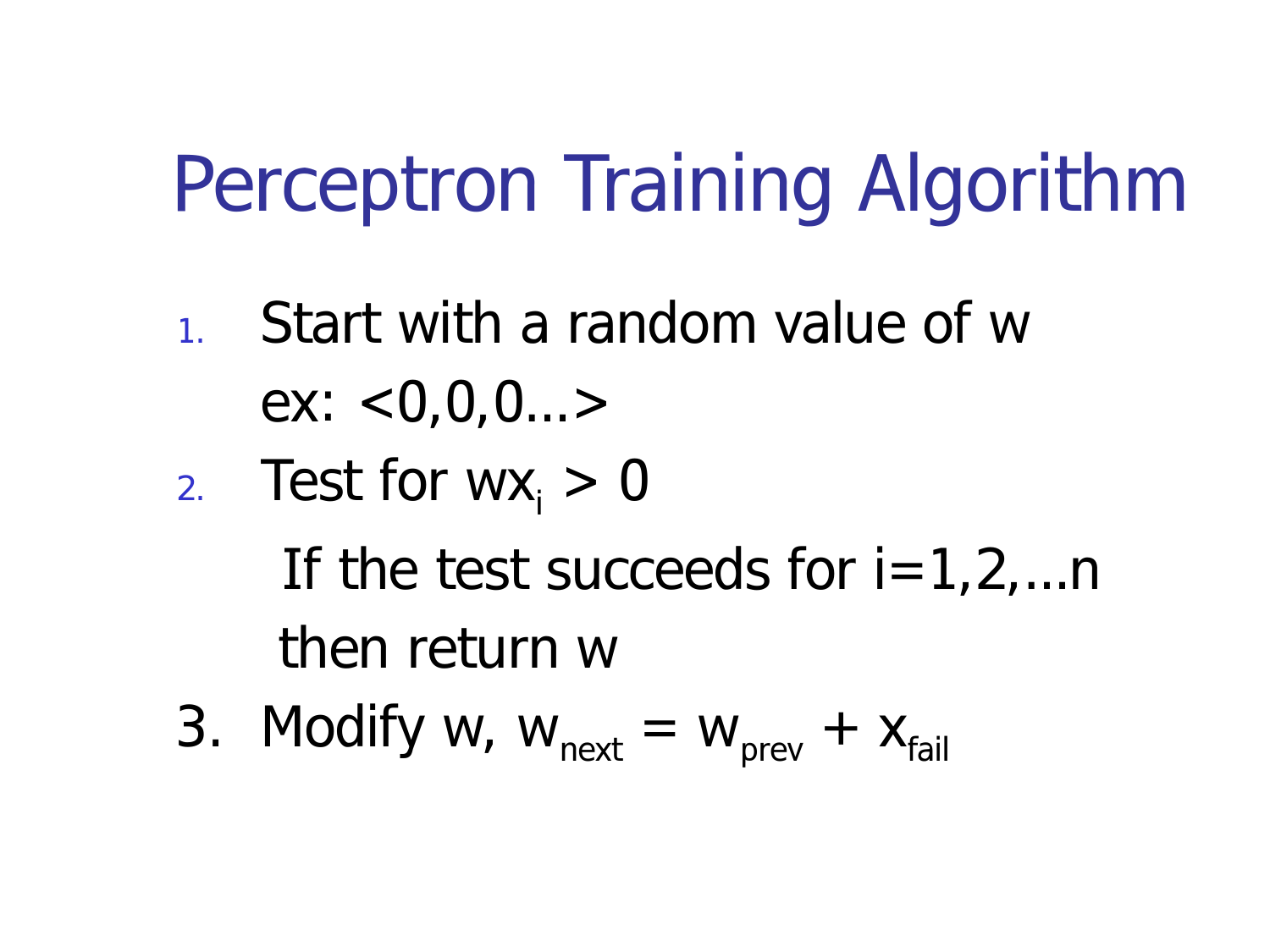

# Perceptron Training Algorithm
Start with a random value of w
	ex: <0,0,0…>
Test for wxi > 0
      If the test succeeds for i=1,2,…n
	 then return w
3. 	Modify w, wnext = wprev + xfail